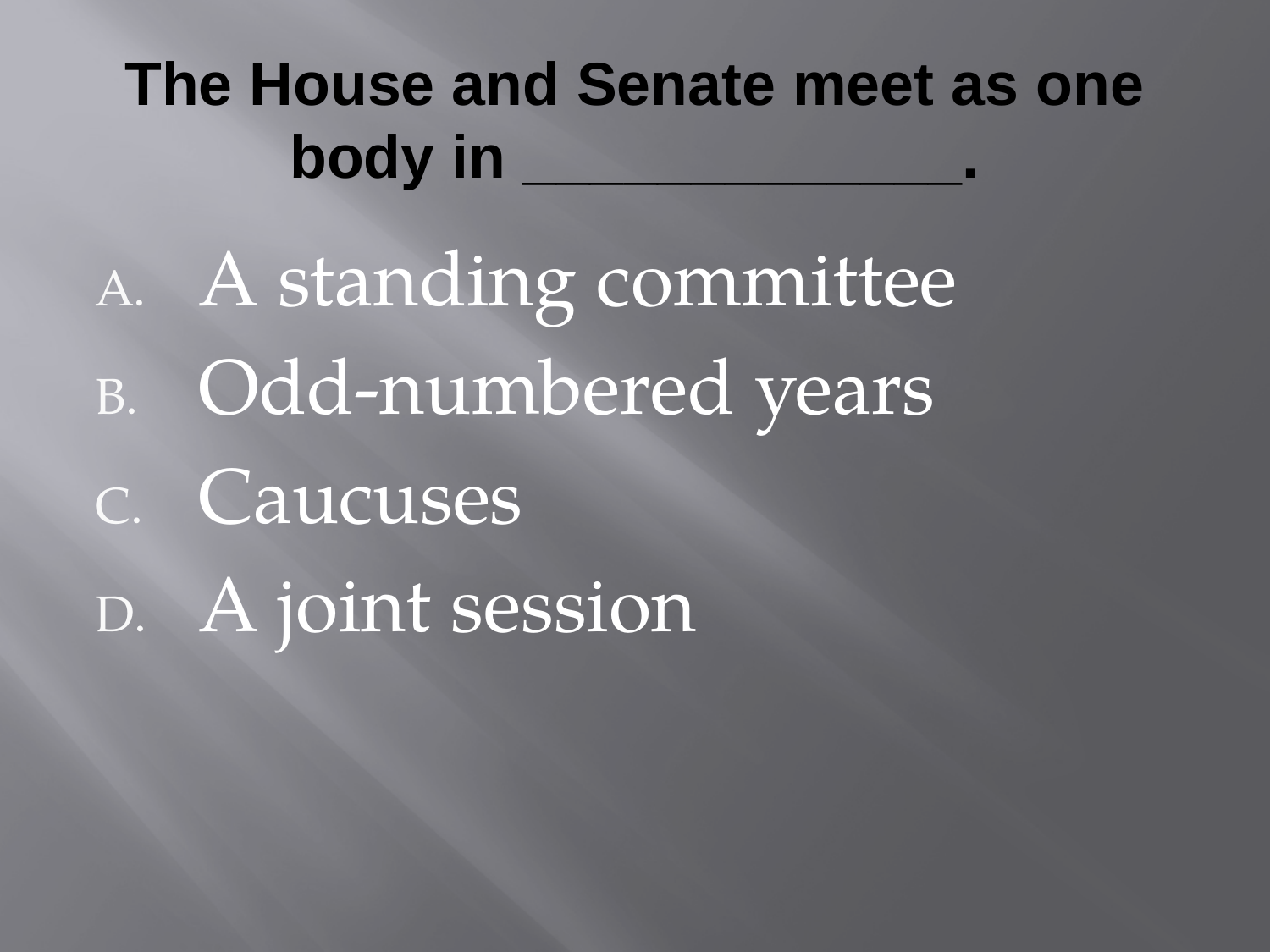

# The House and Senate meet as one body in _____________.
A standing committee
Odd-numbered years
Caucuses
A joint session